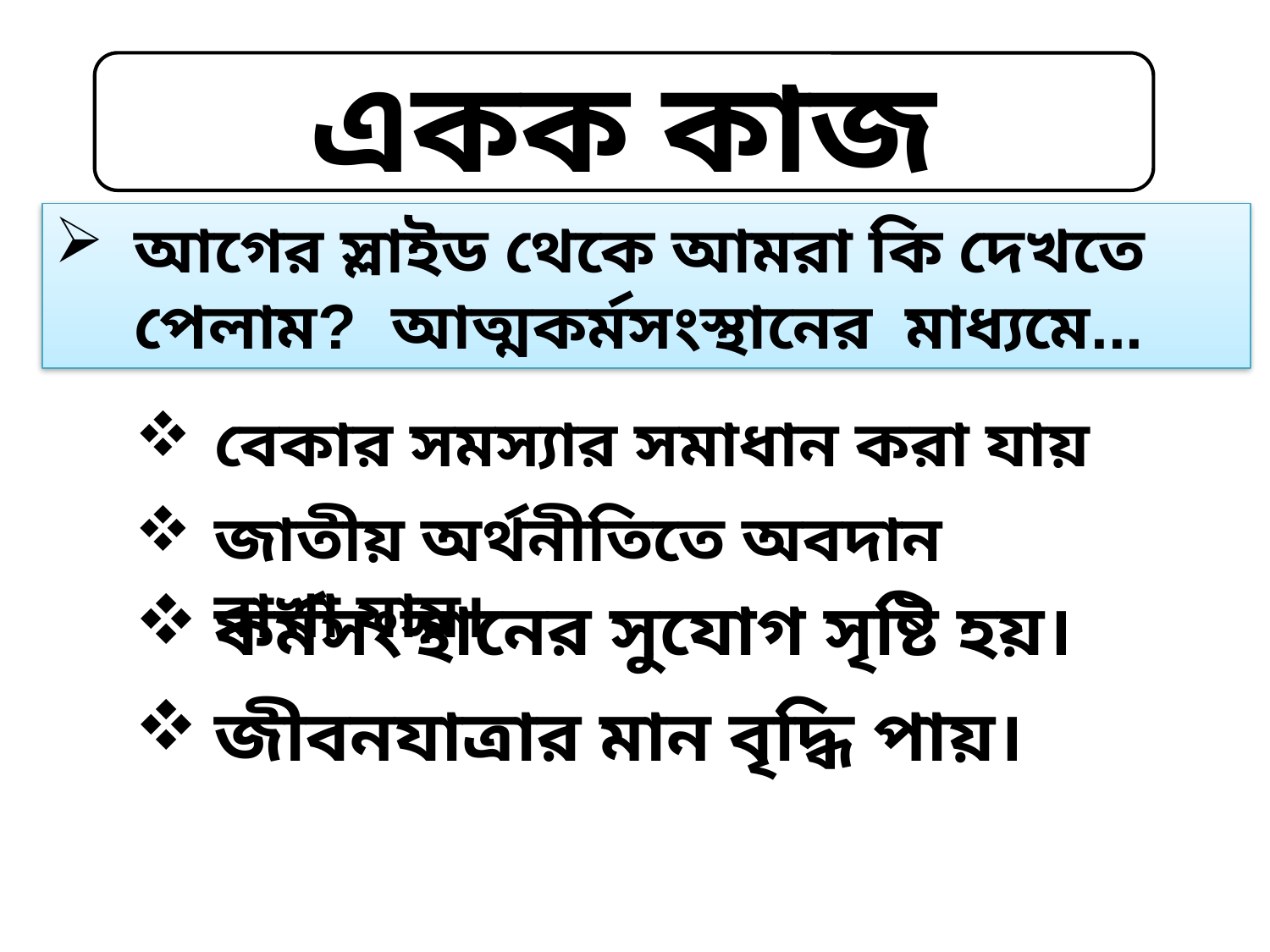

একক কাজ
আগের স্লাইড থেকে আমরা কি দেখতে পেলাম?  আত্মকর্মসংস্থানের  মাধ্যমে...
বেকার সমস্যার সমাধান করা যায়
জাতীয় অর্থনীতিতে অবদান রাখা যায়।
কর্মসংস্থানের সুযোগ সৃষ্টি হয়।
জীবনযাত্রার মান বৃদ্ধি পায়।